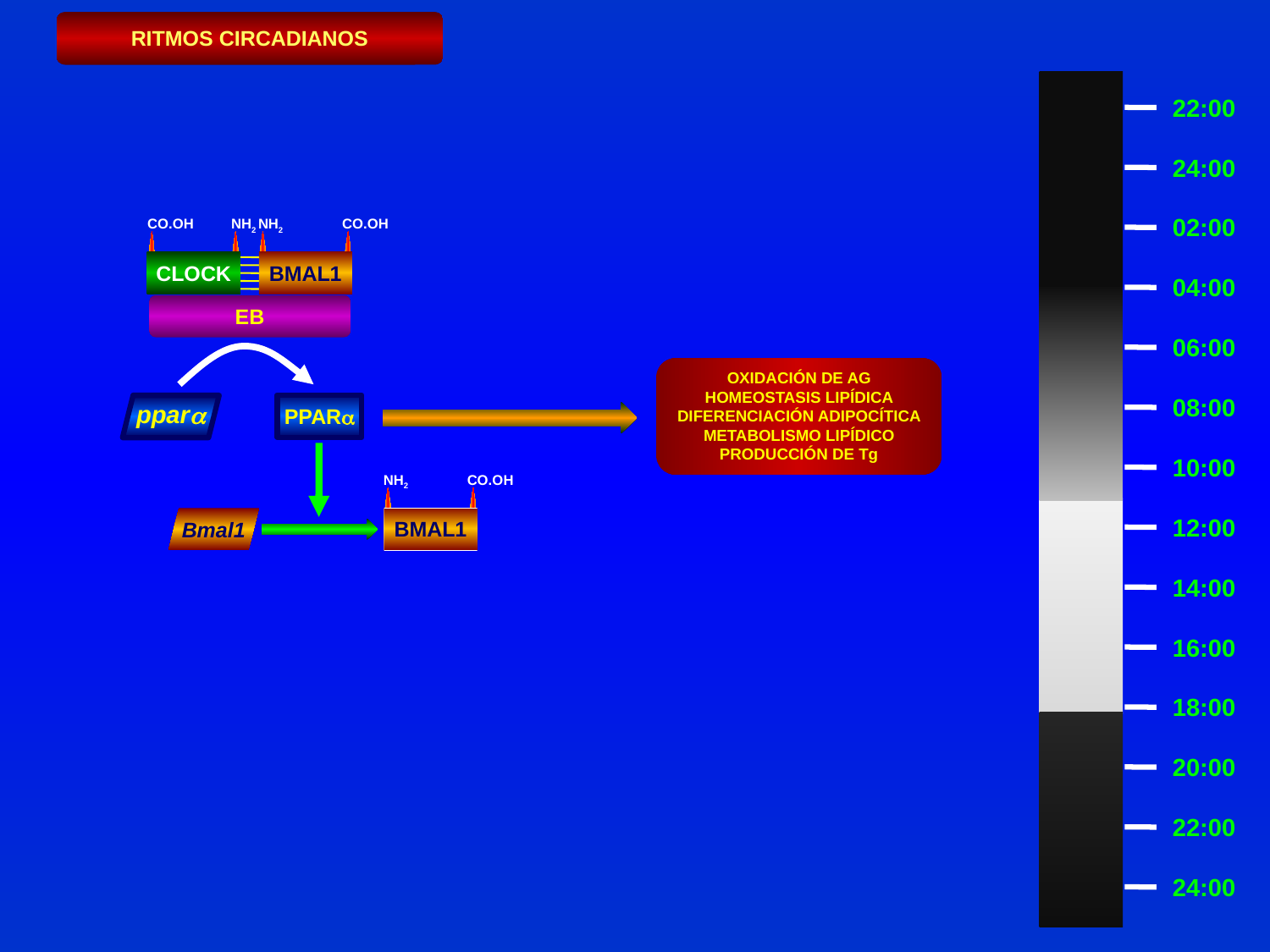

RITMOS CIRCADIANOS

22:00
24:00
02:00
04:00
06:00
08:00
10:00
12:00
14:00
16:00
18:00
20:00
22:00
24:00
CO.OH
NH2
NH2
CO.OH

CLOCK

BMAL1

EB

OXIDACIÓN DE AG
HOMEOSTASIS LIPÍDICA
DIFERENCIACIÓN ADIPOCÍTICA
METABOLISMO LIPÍDICO
PRODUCCIÓN DE Tg
pparα

PPARα

NH2
CO.OH

BMAL1

Bmal1